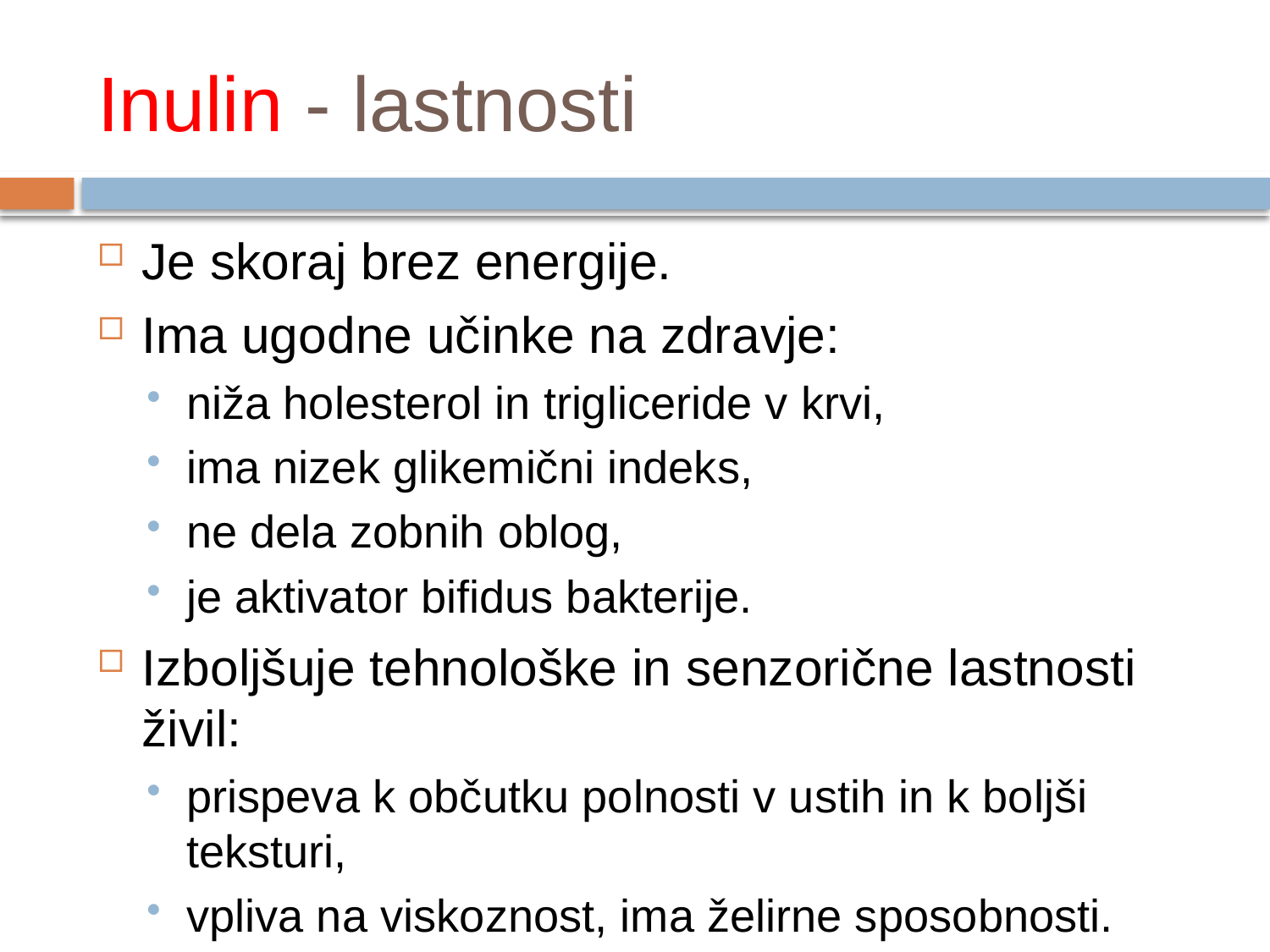

# Inulin - lastnosti
Je skoraj brez energije.
Ima ugodne učinke na zdravje:
niža holesterol in trigliceride v krvi,
ima nizek glikemični indeks,
ne dela zobnih oblog,
je aktivator bifidus bakterije.
Izboljšuje tehnološke in senzorične lastnosti živil:
prispeva k občutku polnosti v ustih in k boljši teksturi,
vpliva na viskoznost, ima želirne sposobnosti.